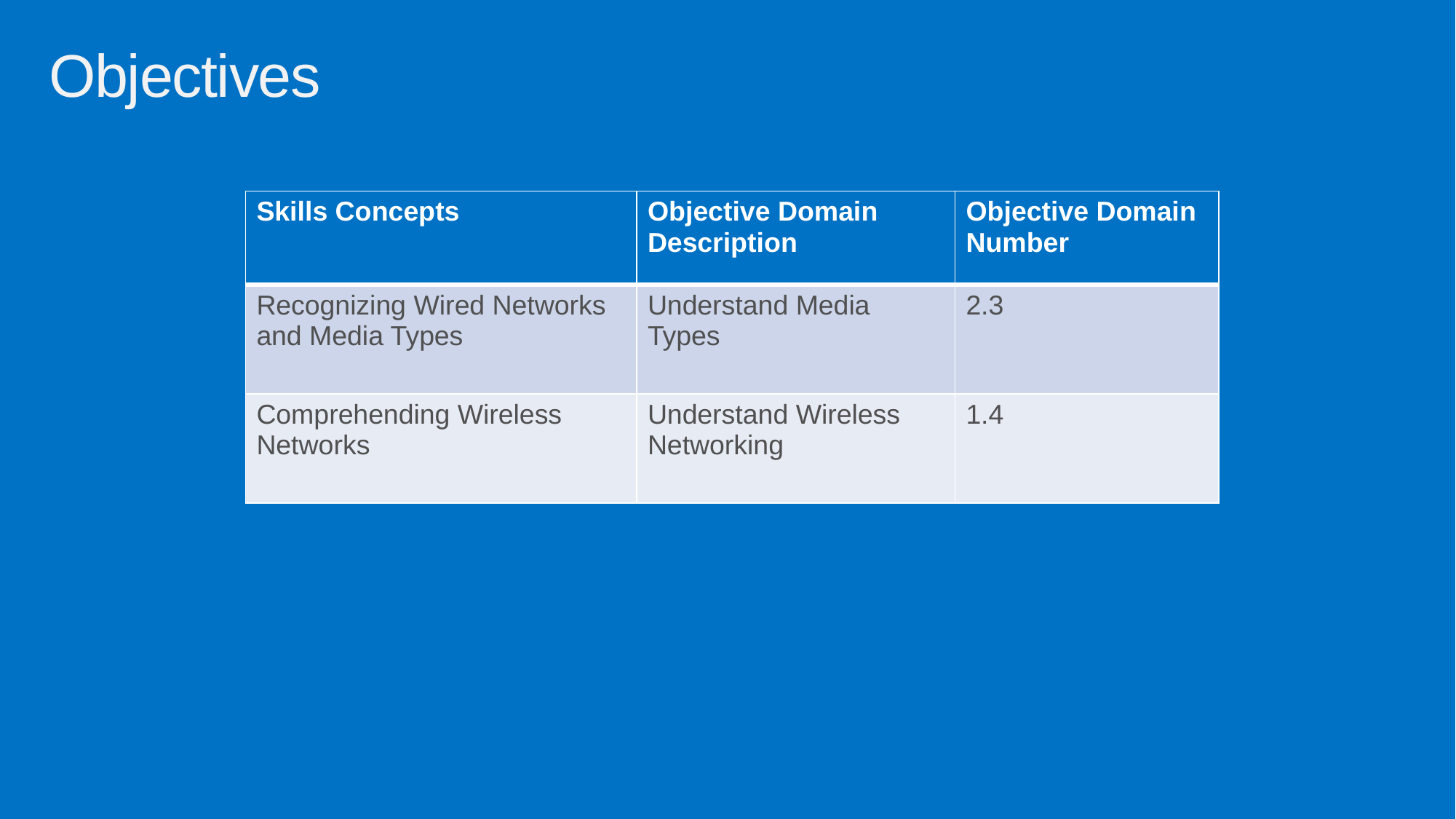

# Objectives
| Skills Concepts | Objective Domain Description | Objective Domain Number |
| --- | --- | --- |
| Recognizing Wired Networks and Media Types | Understand Media Types | 2.3 |
| Comprehending Wireless Networks | Understand Wireless Networking | 1.4 |